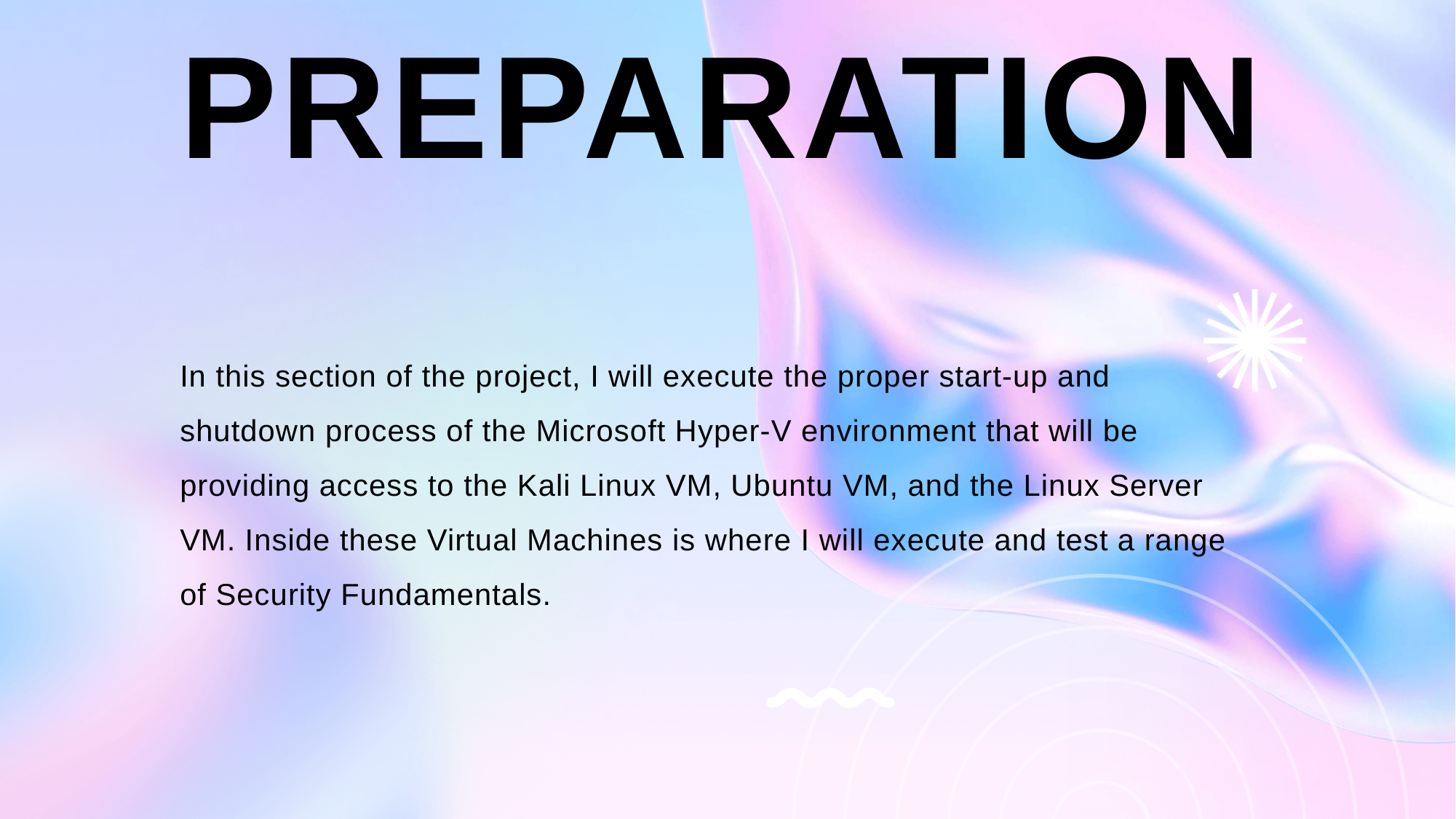

# Preparation
In this section of the project, I will execute the proper start-up and shutdown process of the Microsoft Hyper-V environment that will be providing access to the Kali Linux VM, Ubuntu VM, and the Linux Server VM. Inside these Virtual Machines is where I will execute and test a range of Security Fundamentals.